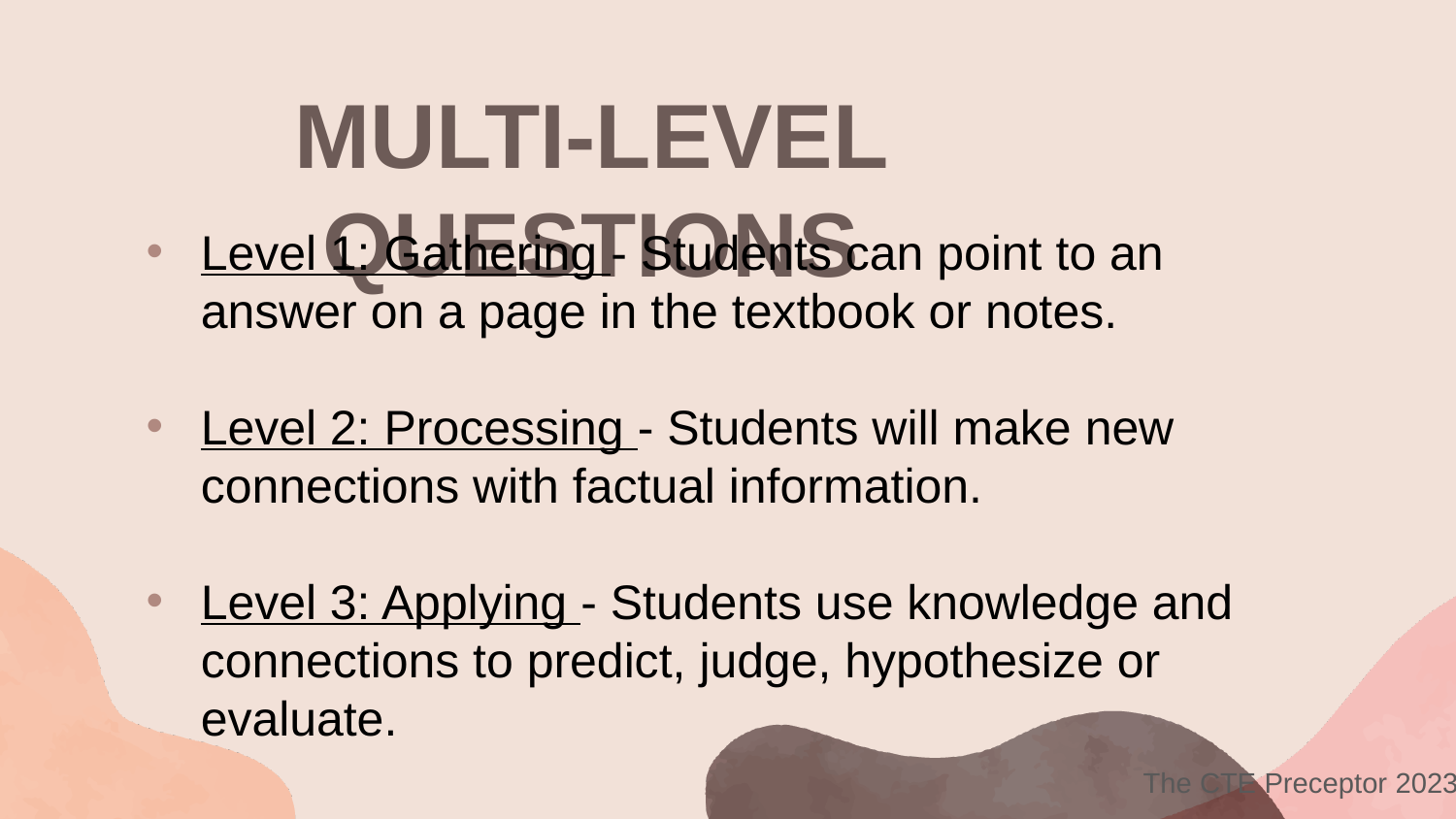

# MULTI-LEVEL QUESTIONS
Level 1: Gathering - Students can point to an answer on a page in the textbook or notes.

Level 2: Processing - Students will make new connections with factual information.

Level 3: Applying - Students use knowledge and connections to predict, judge, hypothesize or evaluate.
The CTE Preceptor 2023